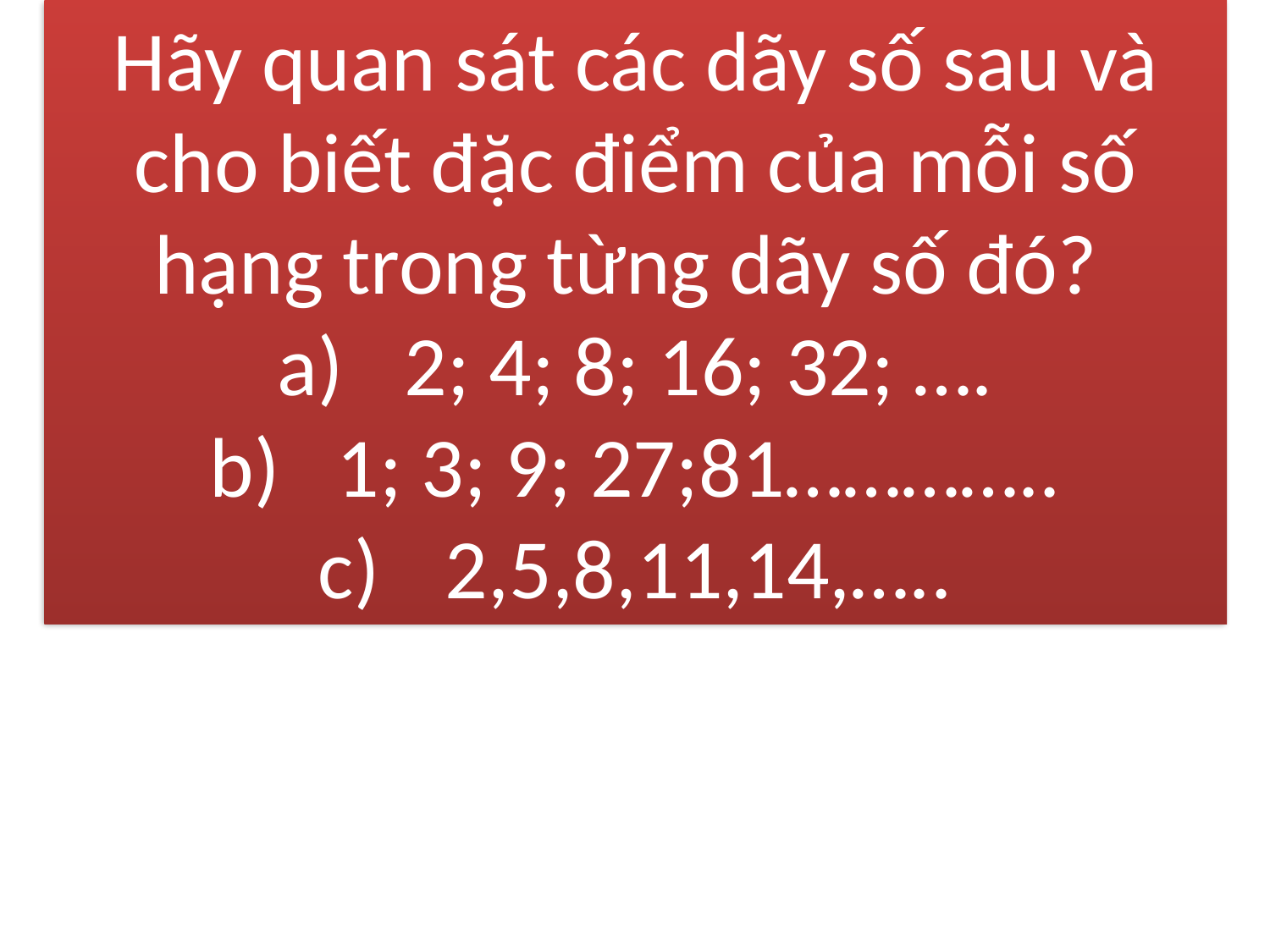

Hãy quan sát các dãy số sau và cho biết đặc điểm của mỗi số hạng trong từng dãy số đó?
2; 4; 8; 16; 32; ….
1; 3; 9; 27;81…………..
2,5,8,11,14,…..